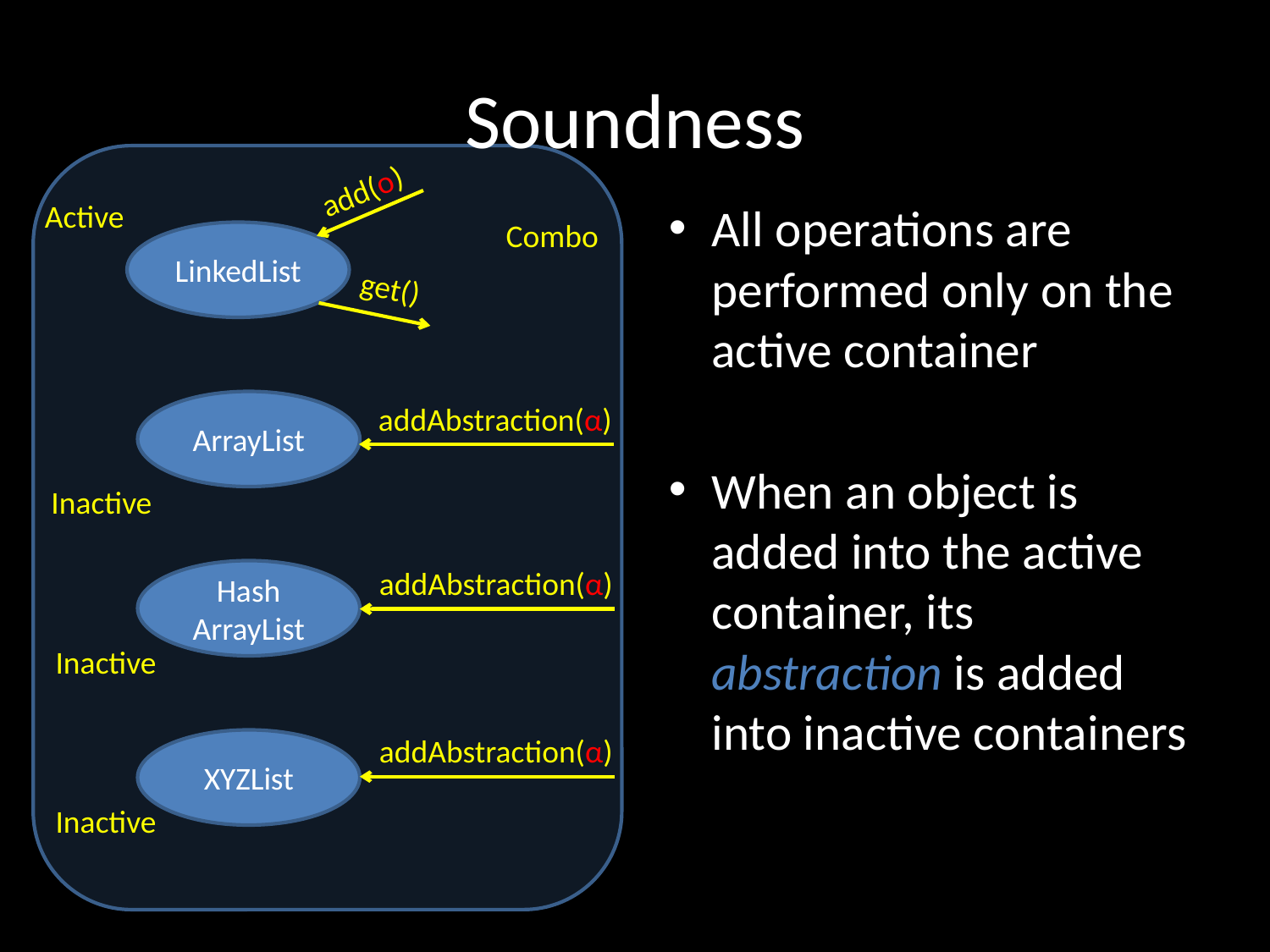

# Soundness

add(o)
Active
All operations are performed only on the active container

When an object is added into the active container, its abstraction is added into inactive containers

Combo
LinkedList
get()
ArrayList
addAbstraction(α)
Inactive
addAbstraction(α)
Hash
ArrayList
Inactive
addAbstraction(α)
XYZList
Inactive